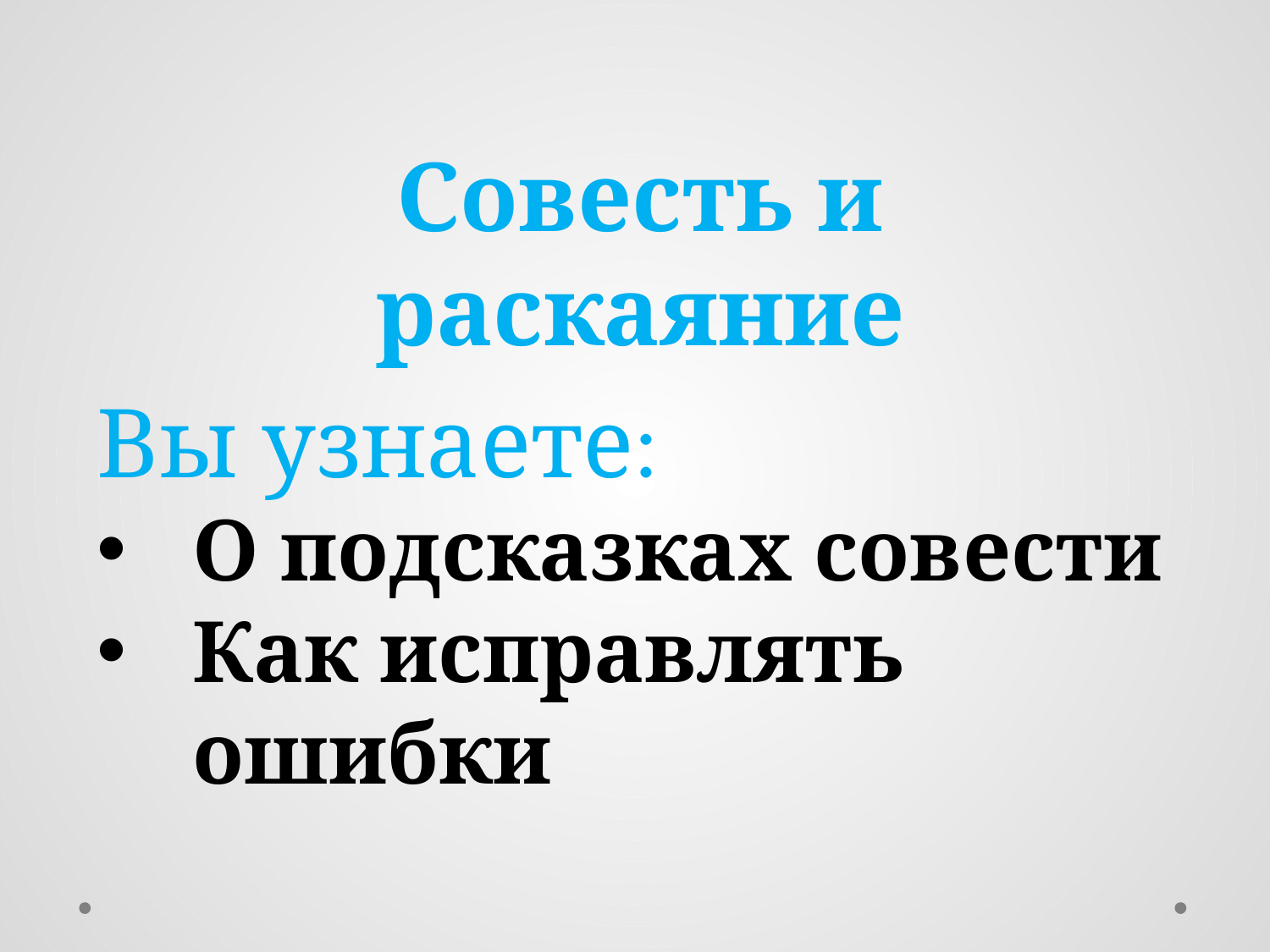

Совесть и раскаяние
Вы узнаете:
О подсказках совести
Как исправлять ошибки